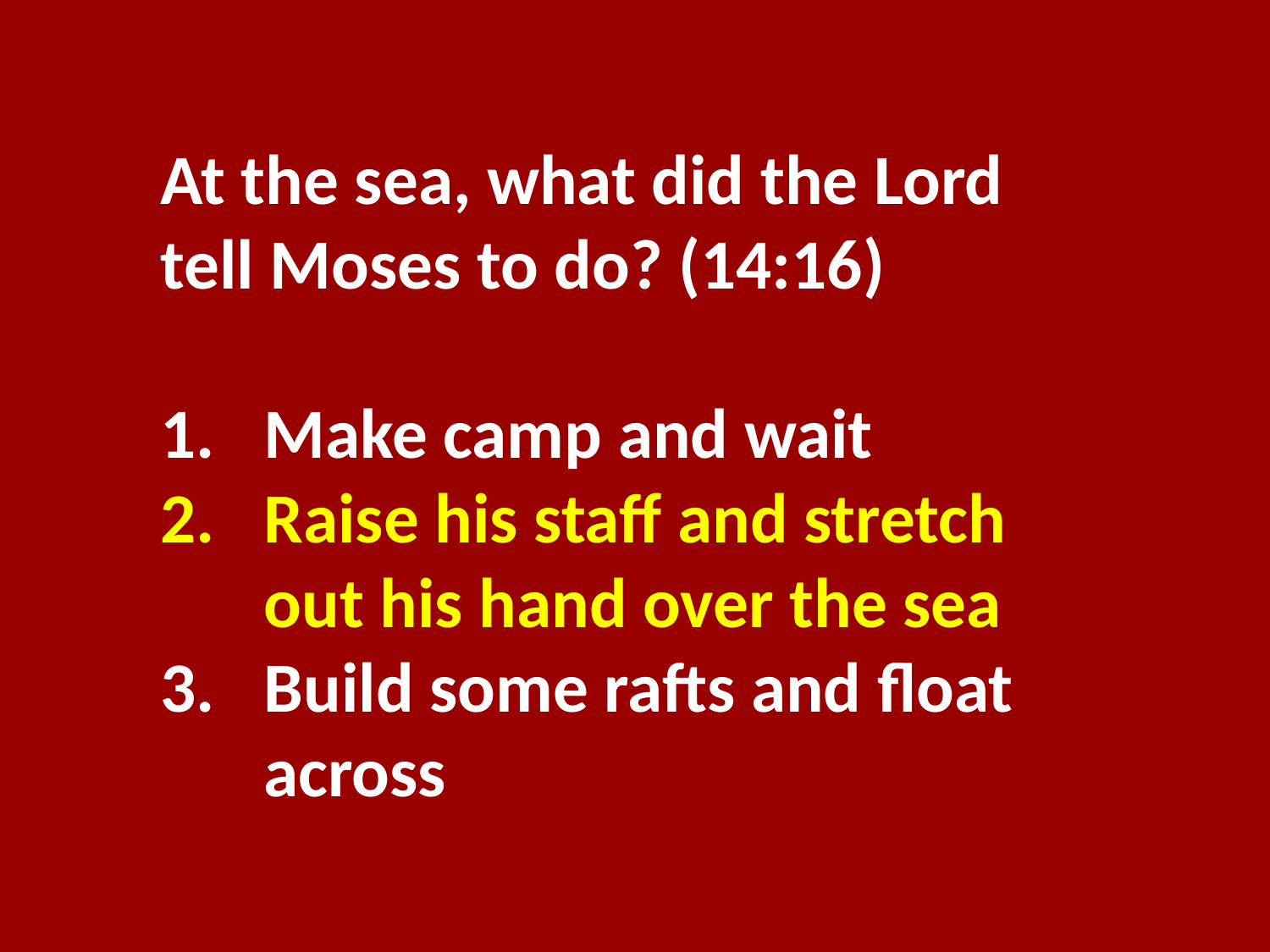

At the sea, what did the Lord tell Moses to do? (14:16)

Make camp and wait
Raise his staff and stretch out his hand over the sea
Build some rafts and float across